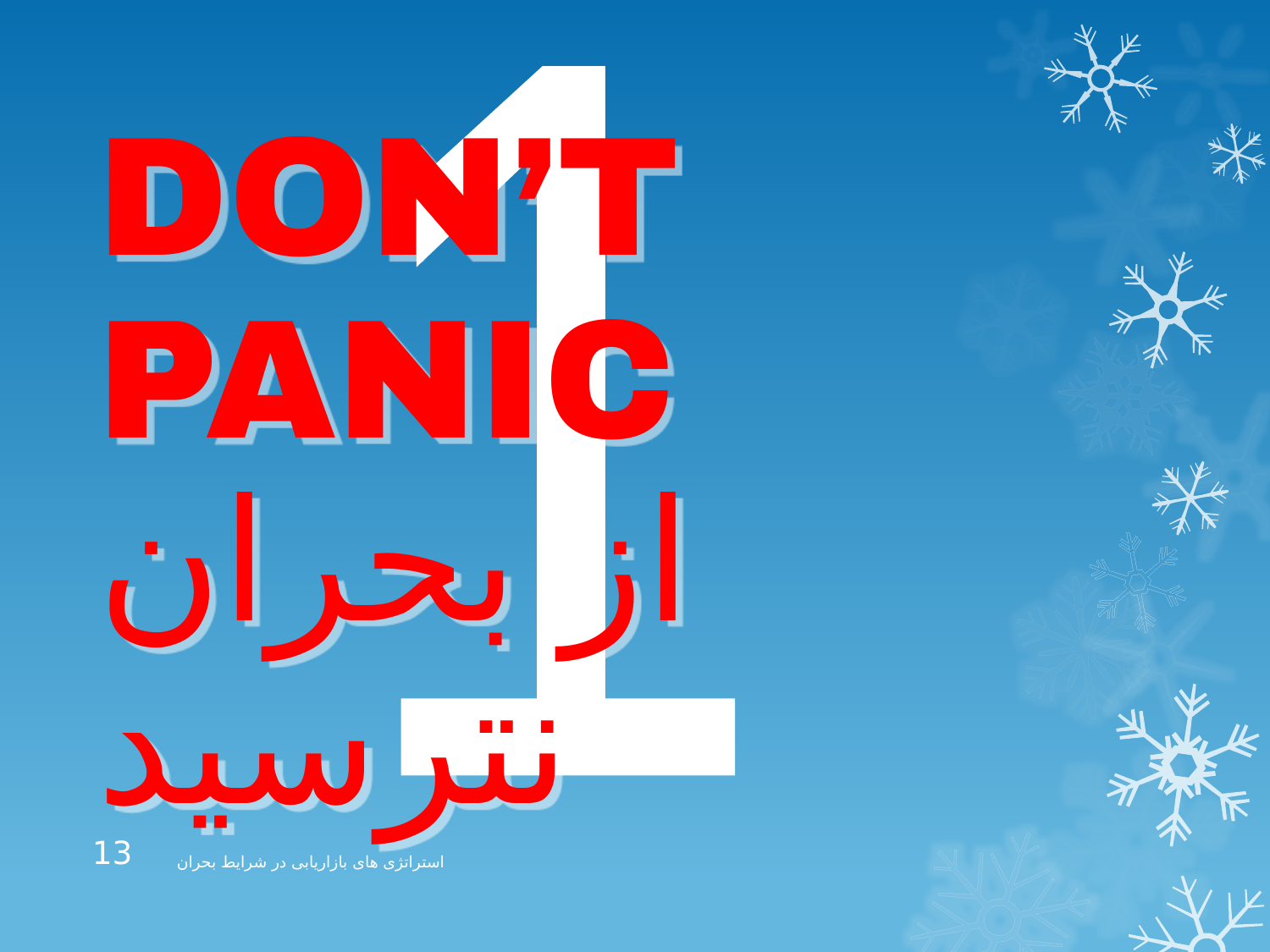

# DON’T PANIC از بحران نترسید
1
13
استراتژی های بازاریابی در شرایط بحران